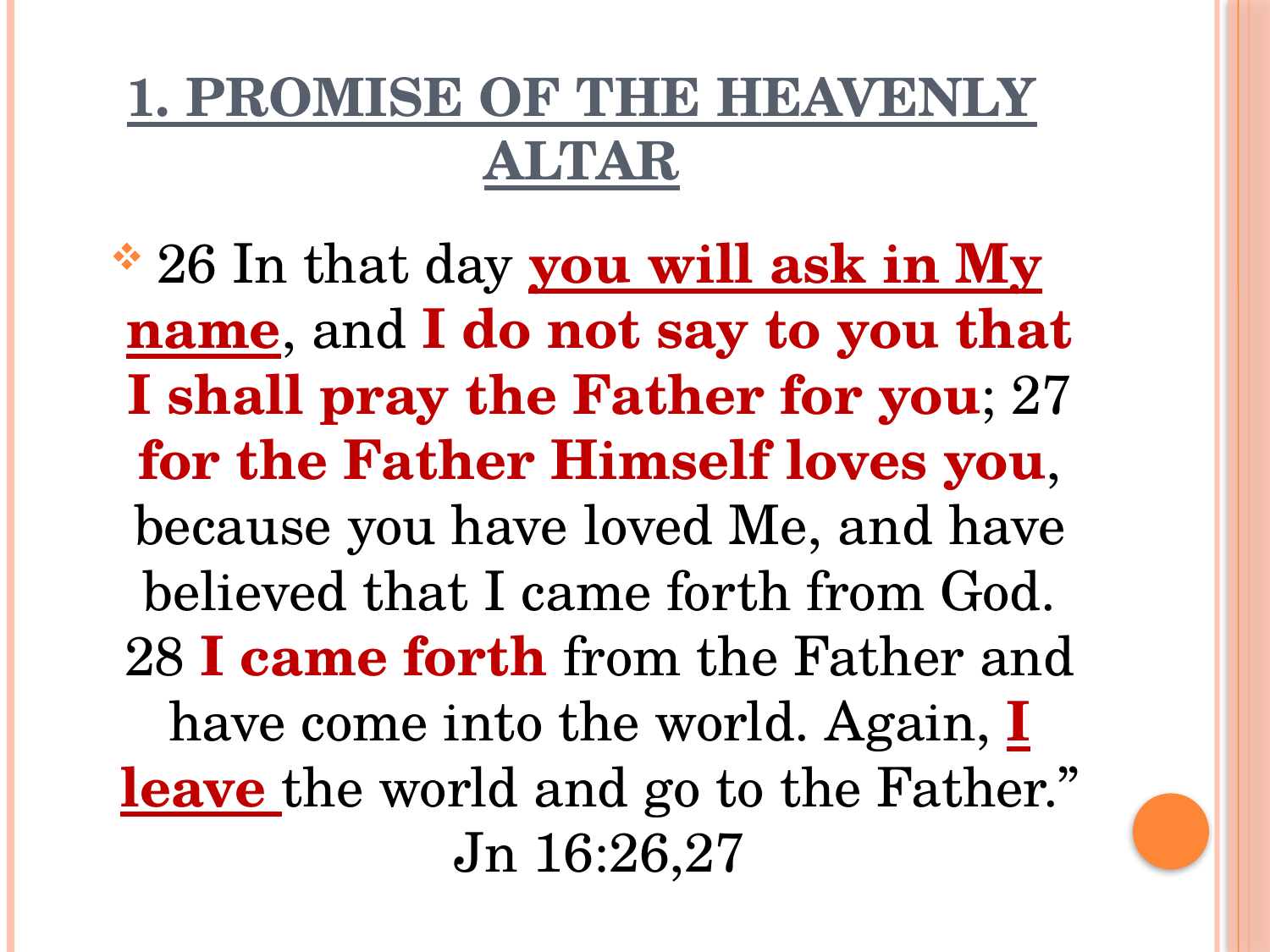

# 1. Promise of the Heavenly Altar
26 In that day you will ask in My name, and I do not say to you that I shall pray the Father for you; 27 for the Father Himself loves you, because you have loved Me, and have believed that I came forth from God. 28 I came forth from the Father and have come into the world. Again, I leave the world and go to the Father.” Jn 16:26,27